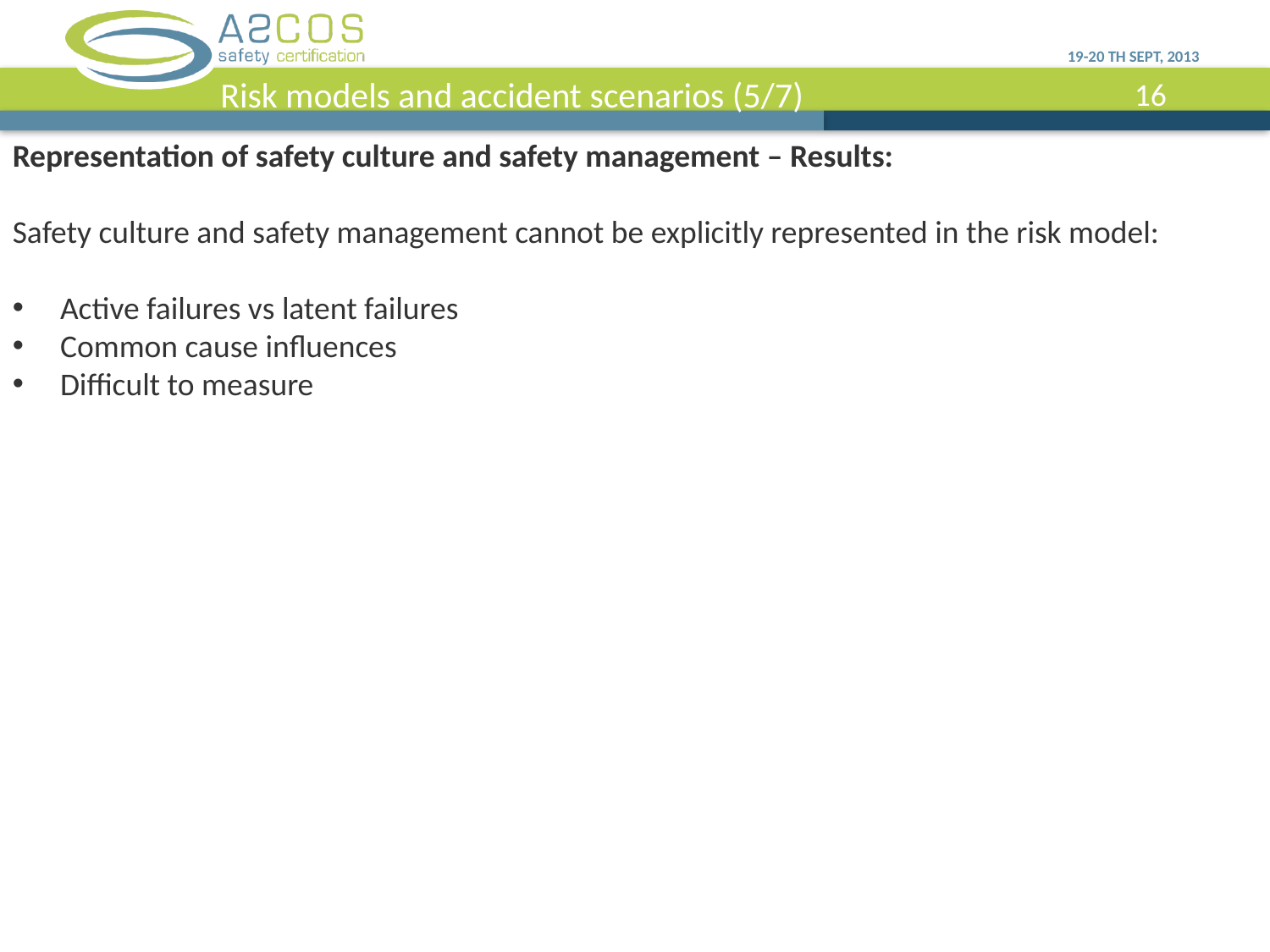

19-20 th SEPT, 2013
Risk models and accident scenarios (5/7)
Representation of safety culture and safety management – Results:

Safety culture and safety management cannot be explicitly represented in the risk model:

Active failures vs latent failures
Common cause influences
Difficult to measure